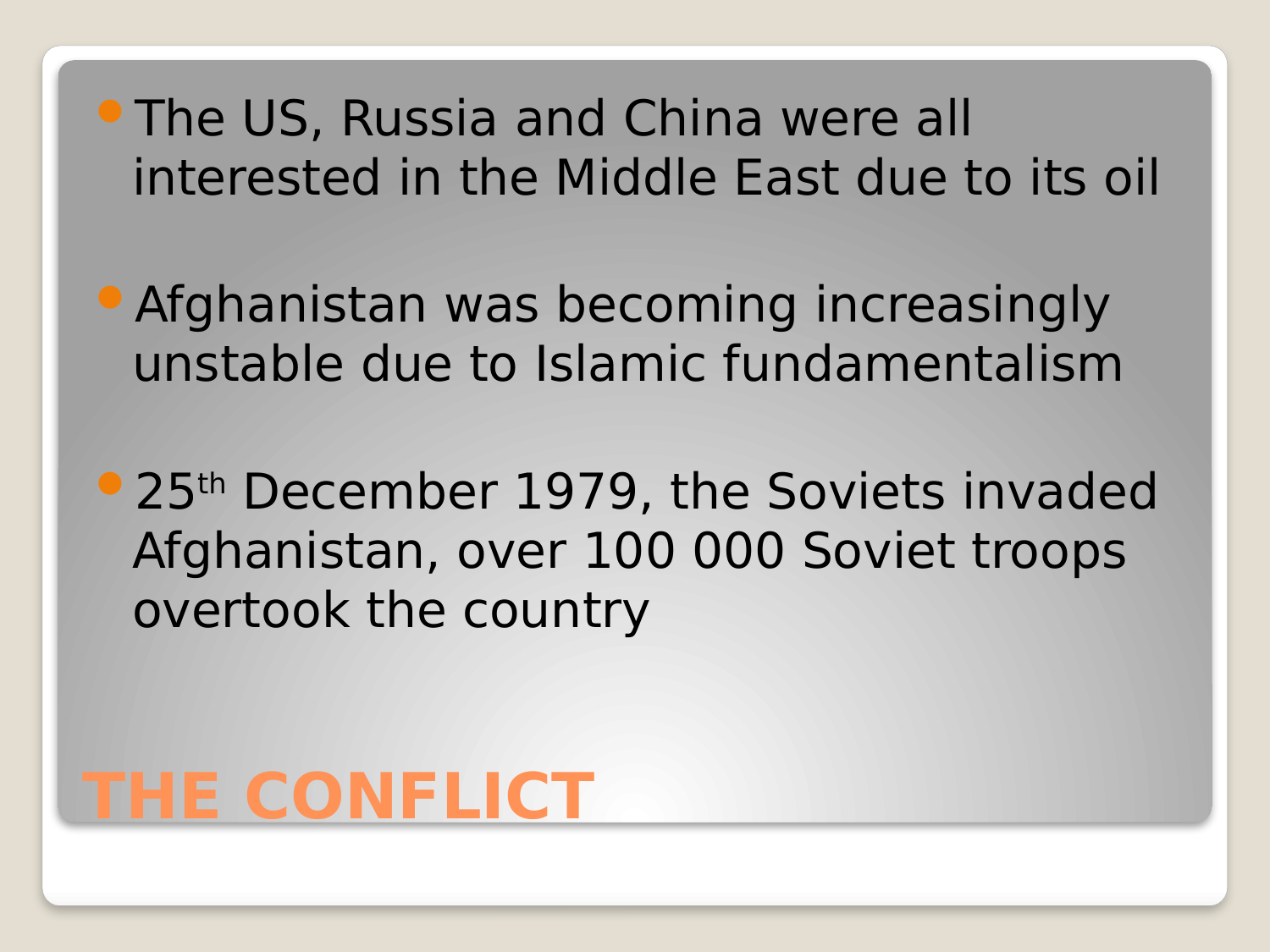

The US, Russia and China were all interested in the Middle East due to its oil

Afghanistan was becoming increasingly unstable due to Islamic fundamentalism

25th December 1979, the Soviets invaded Afghanistan, over 100 000 Soviet troops overtook the country

# THE CONFLICT